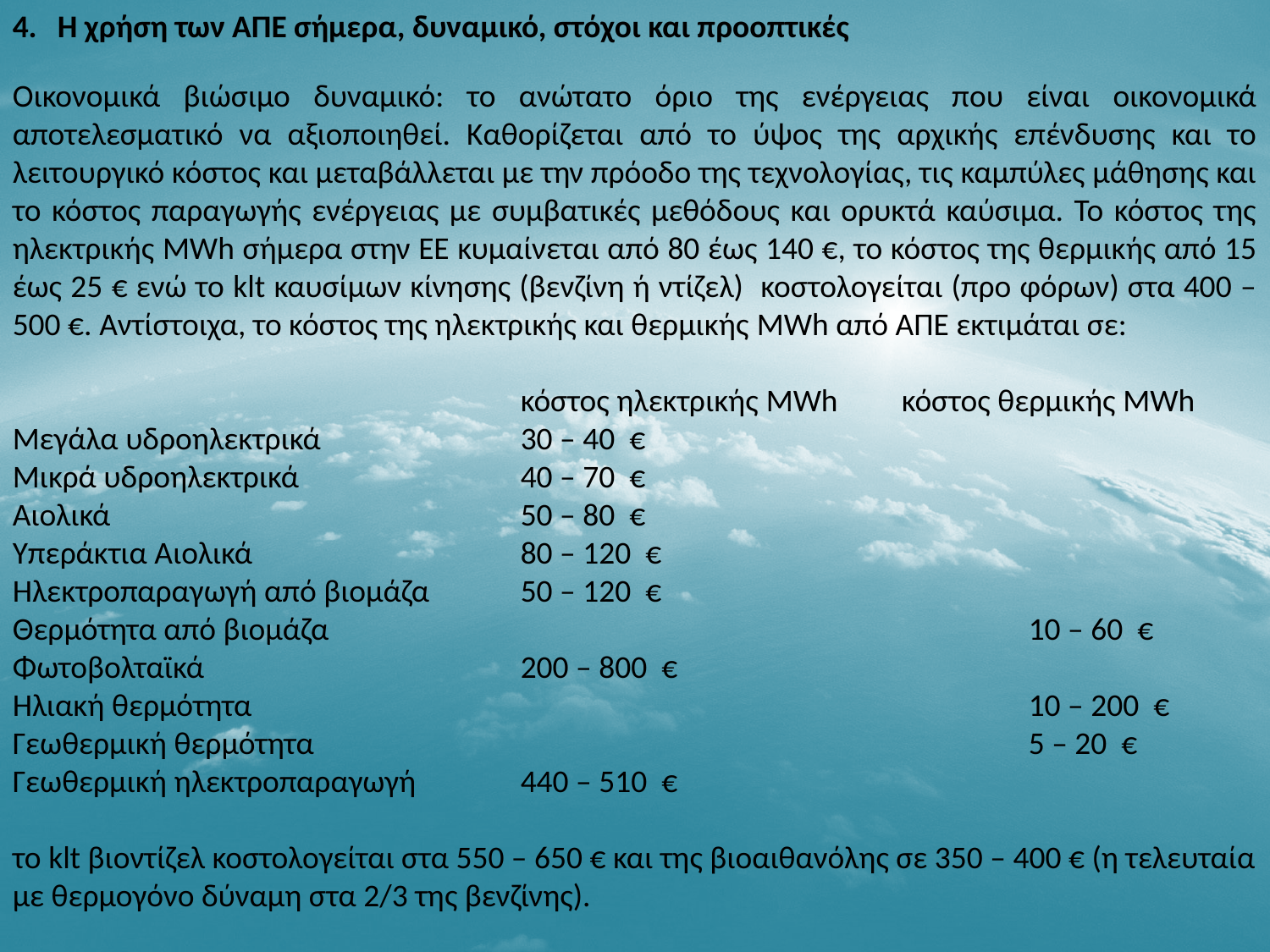

4. 	 Η χρήση των ΑΠΕ σήμερα, δυναμικό, στόχοι και προοπτικές
Οικονομικά βιώσιμο δυναμικό: το ανώτατο όριο της ενέργειας που είναι οικονομικά αποτελεσματικό να αξιοποιηθεί. Καθορίζεται από το ύψος της αρχικής επένδυσης και το λειτουργικό κόστος και μεταβάλλεται με την πρόοδο της τεχνολογίας, τις καμπύλες μάθησης και το κόστος παραγωγής ενέργειας με συμβατικές μεθόδους και ορυκτά καύσιμα. Το κόστος της ηλεκτρικής MWh σήμερα στην ΕΕ κυμαίνεται από 80 έως 140 €, το κόστος της θερμικής από 15 έως 25 € ενώ το klt καυσίμων κίνησης (βενζίνη ή ντίζελ)  κοστολογείται (προ φόρων) στα 400 – 500 €. Αντίστοιχα, το κόστος της ηλεκτρικής και θερμικής MWh από ΑΠΕ εκτιμάται σε:

				κόστος ηλεκτρικής MWh	κόστος θερμικής MWh
Μεγάλα υδροηλεκτρικά		30 – 40  €
Μικρά υδροηλεκτρικά		40 – 70  €
Αιολικά				50 – 80  €
Υπεράκτια Αιολικά			80 – 120  €
Ηλεκτροπαραγωγή από βιομάζα	50 – 120  €
Θερμότητα από βιομάζα						10 – 60  €
Φωτοβολταϊκά			200 – 800  €
Ηλιακή θερμότητα							10 – 200  €
Γεωθερμική θερμότητα 						5 – 20  €
Γεωθερμική ηλεκτροπαραγωγή 	440 – 510  €

το klt βιοντίζελ κοστολογείται στα 550 – 650 € και της βιοαιθανόλης σε 350 – 400 € (η τελευταία με θερμογόνο δύναμη στα 2/3 της βενζίνης).